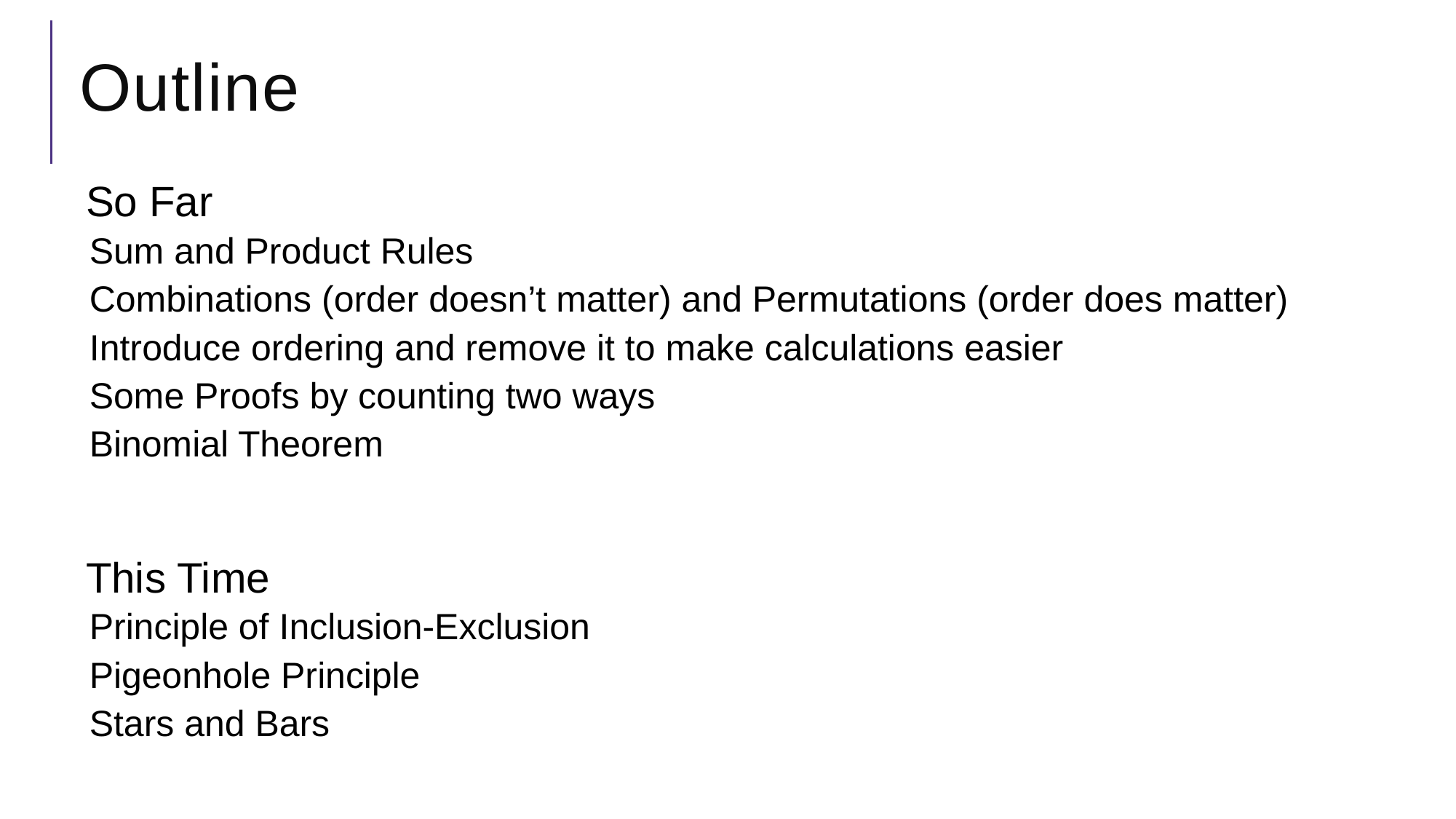

# Outline
So Far
Sum and Product Rules
Combinations (order doesn’t matter) and Permutations (order does matter)
Introduce ordering and remove it to make calculations easier
Some Proofs by counting two ways
Binomial Theorem

This Time
Principle of Inclusion-Exclusion
Pigeonhole Principle
Stars and Bars